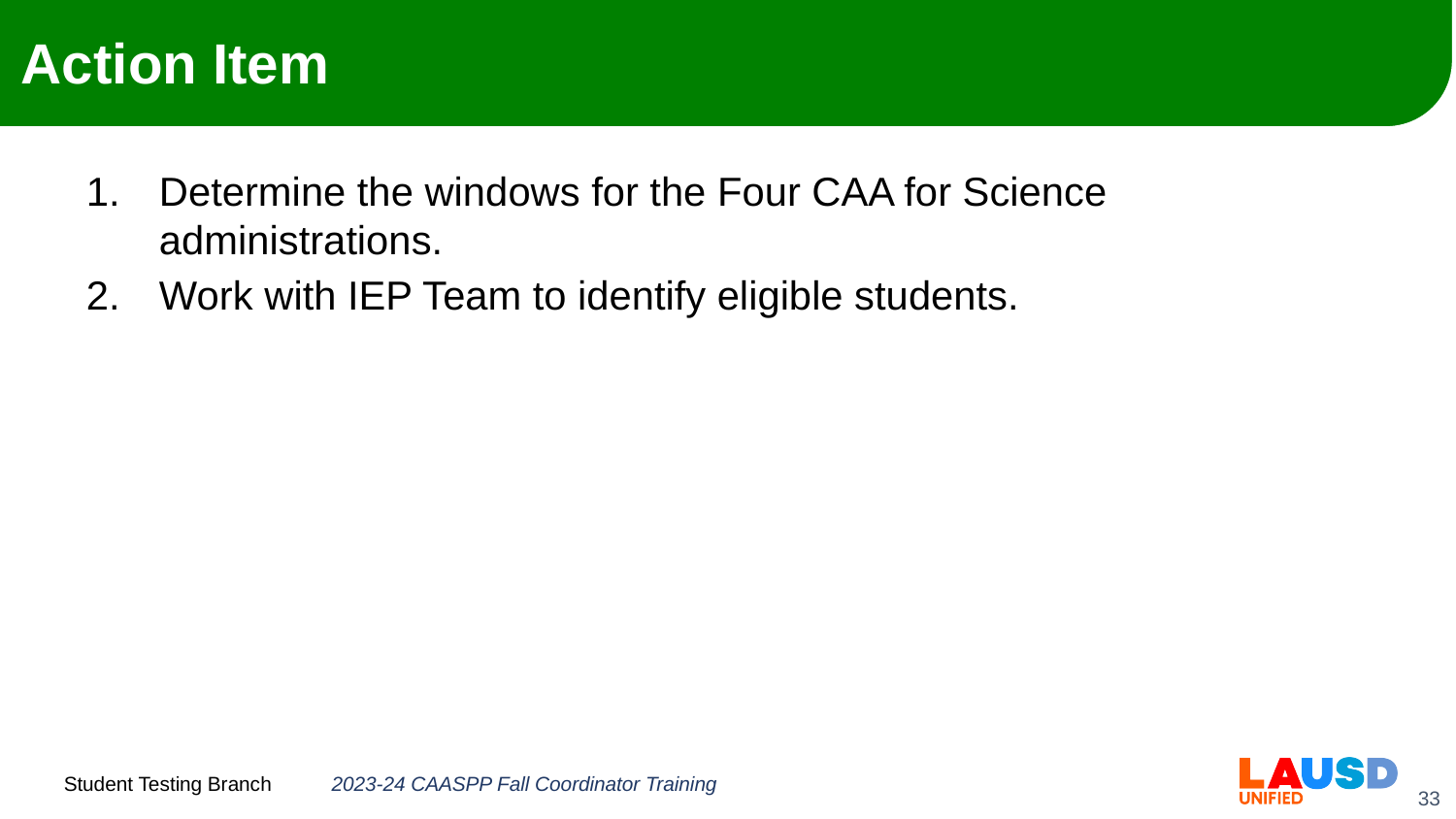

# Action Item
Determine the windows for the Four CAA for Science administrations.
Work with IEP Team to identify eligible students.

2023-24 CAASPP Fall Coordinator Training